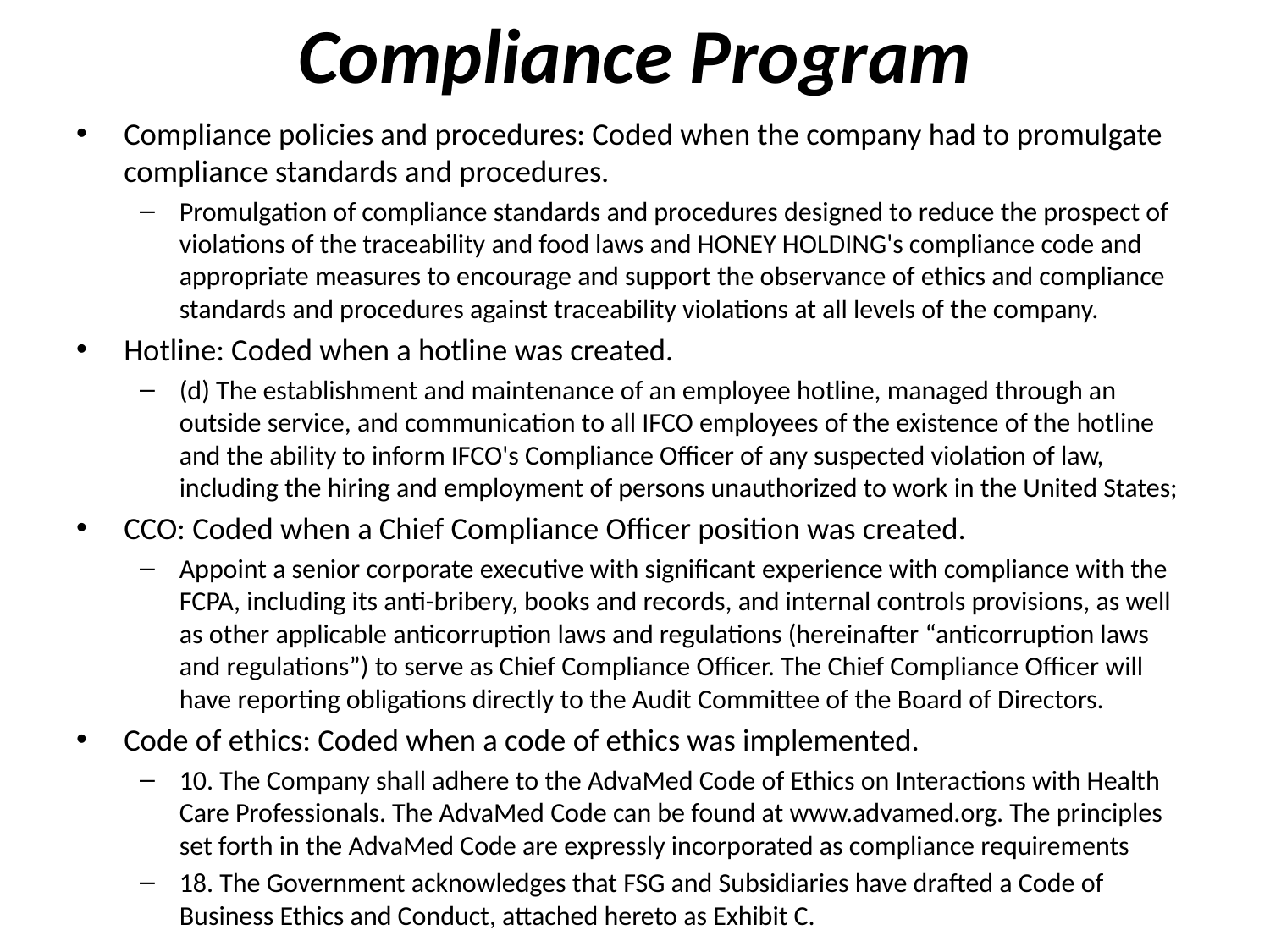

# Compliance Program
Compliance policies and procedures: Coded when the company had to promulgate compliance standards and procedures.
Promulgation of compliance standards and procedures designed to reduce the prospect of violations of the traceability and food laws and HONEY HOLDING's compliance code and appropriate measures to encourage and support the observance of ethics and compliance standards and procedures against traceability violations at all levels of the company.
Hotline: Coded when a hotline was created.
(d) The establishment and maintenance of an employee hotline, managed through an outside service, and communication to all IFCO employees of the existence of the hotline and the ability to inform IFCO's Compliance Officer of any suspected violation of law, including the hiring and employment of persons unauthorized to work in the United States;
CCO: Coded when a Chief Compliance Officer position was created.
Appoint a senior corporate executive with significant experience with compliance with the FCPA, including its anti-bribery, books and records, and internal controls provisions, as well as other applicable anticorruption laws and regulations (hereinafter “anticorruption laws and regulations”) to serve as Chief Compliance Officer. The Chief Compliance Officer will have reporting obligations directly to the Audit Committee of the Board of Directors.
Code of ethics: Coded when a code of ethics was implemented.
10. The Company shall adhere to the AdvaMed Code of Ethics on Interactions with Health Care Professionals. The AdvaMed Code can be found at www.advamed.org. The principles set forth in the AdvaMed Code are expressly incorporated as compliance requirements
18. The Government acknowledges that FSG and Subsidiaries have drafted a Code of Business Ethics and Conduct, attached hereto as Exhibit C.